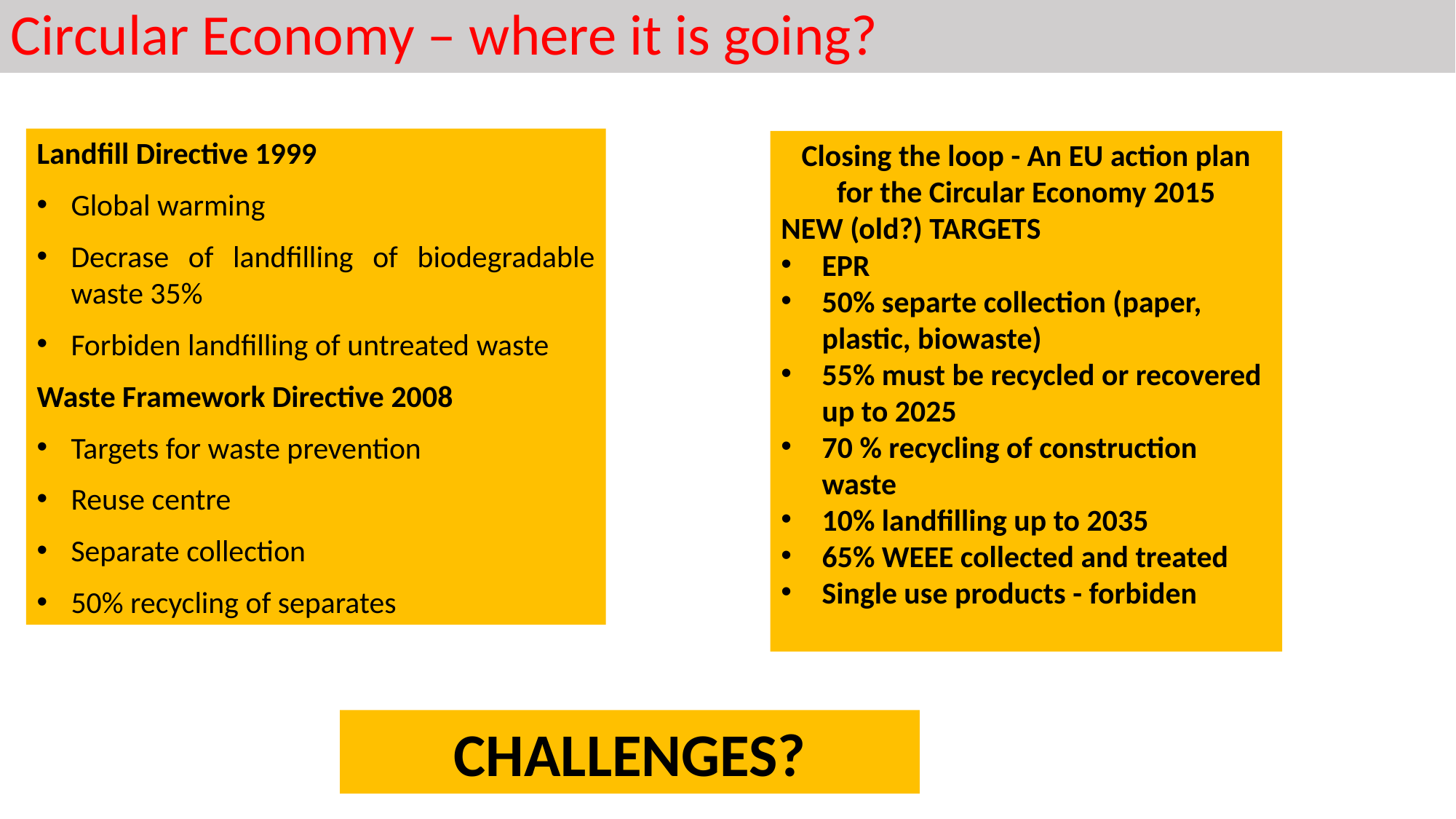

Circular Economy – where it is going?
Landfill Directive 1999
Global warming
Decrase of landfilling of biodegradable waste 35%
Forbiden landfilling of untreated waste
Waste Framework Directive 2008
Targets for waste prevention
Reuse centre
Separate collection
50% recycling of separates
Closing the loop - An EU action plan for the Circular Economy 2015
NEW (old?) TARGETS
EPR
50% separte collection (paper, plastic, biowaste)
55% must be recycled or recovered up to 2025
70 % recycling of construction waste
10% landfilling up to 2035
65% WEEE collected and treated
Single use products - forbiden

CHALLENGES?